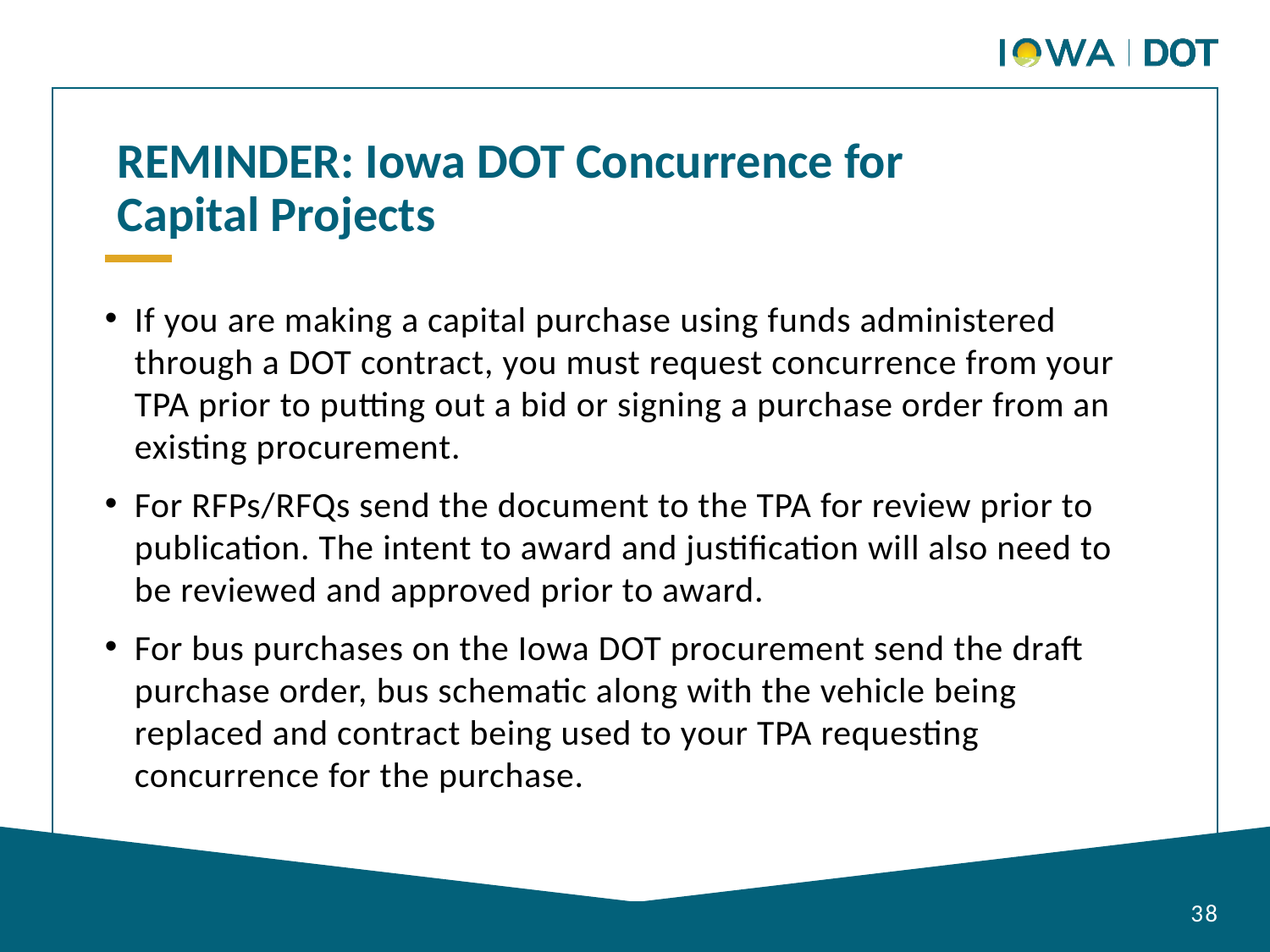

REMINDER: Iowa DOT Concurrence for Capital Projects
If you are making a capital purchase using funds administered through a DOT contract, you must request concurrence from your TPA prior to putting out a bid or signing a purchase order from an existing procurement.
For RFPs/RFQs send the document to the TPA for review prior to publication. The intent to award and justification will also need to be reviewed and approved prior to award.
For bus purchases on the Iowa DOT procurement send the draft purchase order, bus schematic along with the vehicle being replaced and contract being used to your TPA requesting concurrence for the purchase.